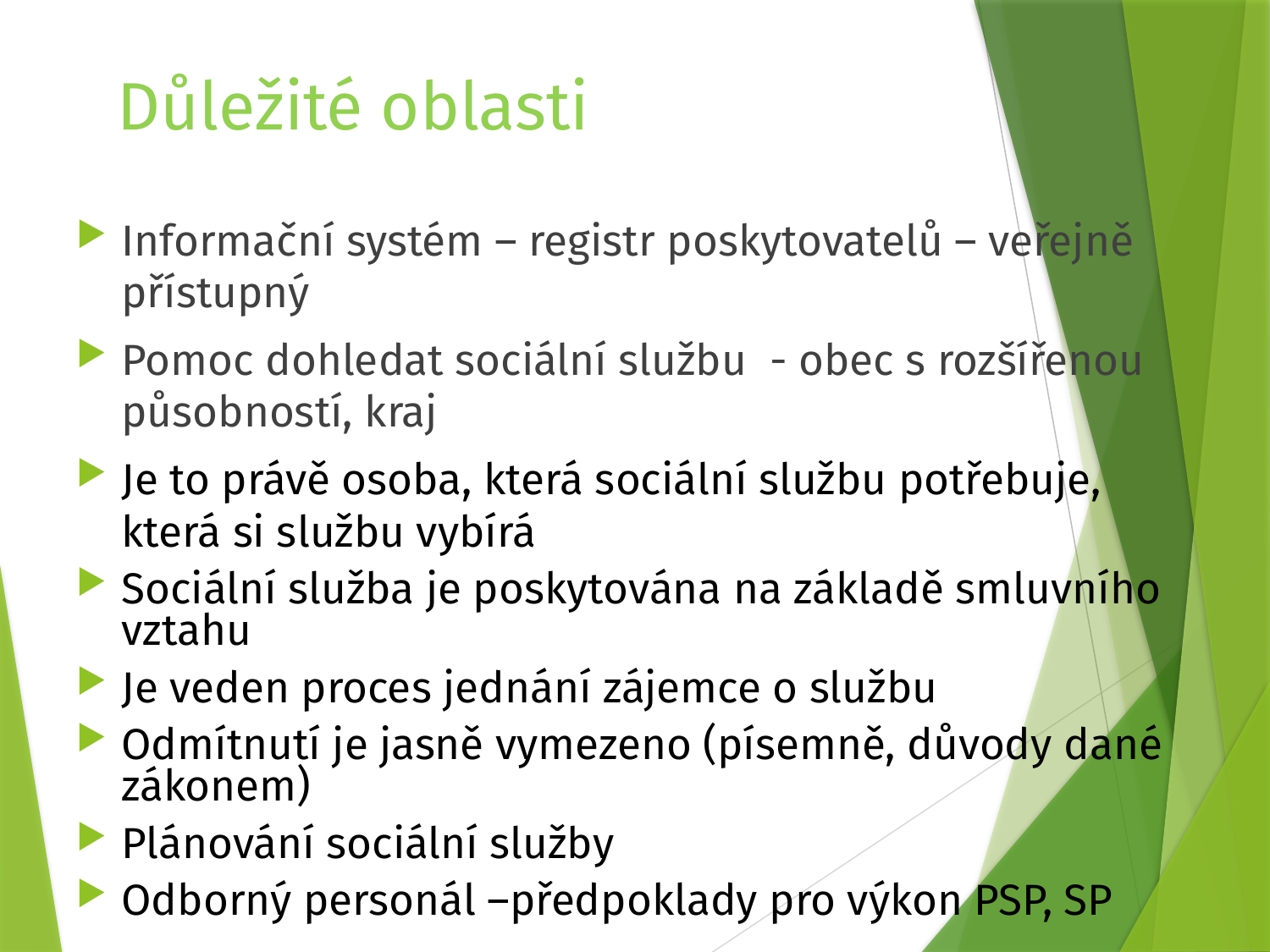

# Důležité oblasti
Informační systém – registr poskytovatelů – veřejně přístupný
Pomoc dohledat sociální službu  - obec s rozšířenou působností, kraj
Je to právě osoba, která sociální službu potřebuje, která si službu vybírá
Sociální služba je poskytována na základě smluvního vztahu
Je veden proces jednání zájemce o službu
Odmítnutí je jasně vymezeno (písemně, důvody dané zákonem)
Plánování sociální služby
Odborný personál –předpoklady pro výkon PSP, SP